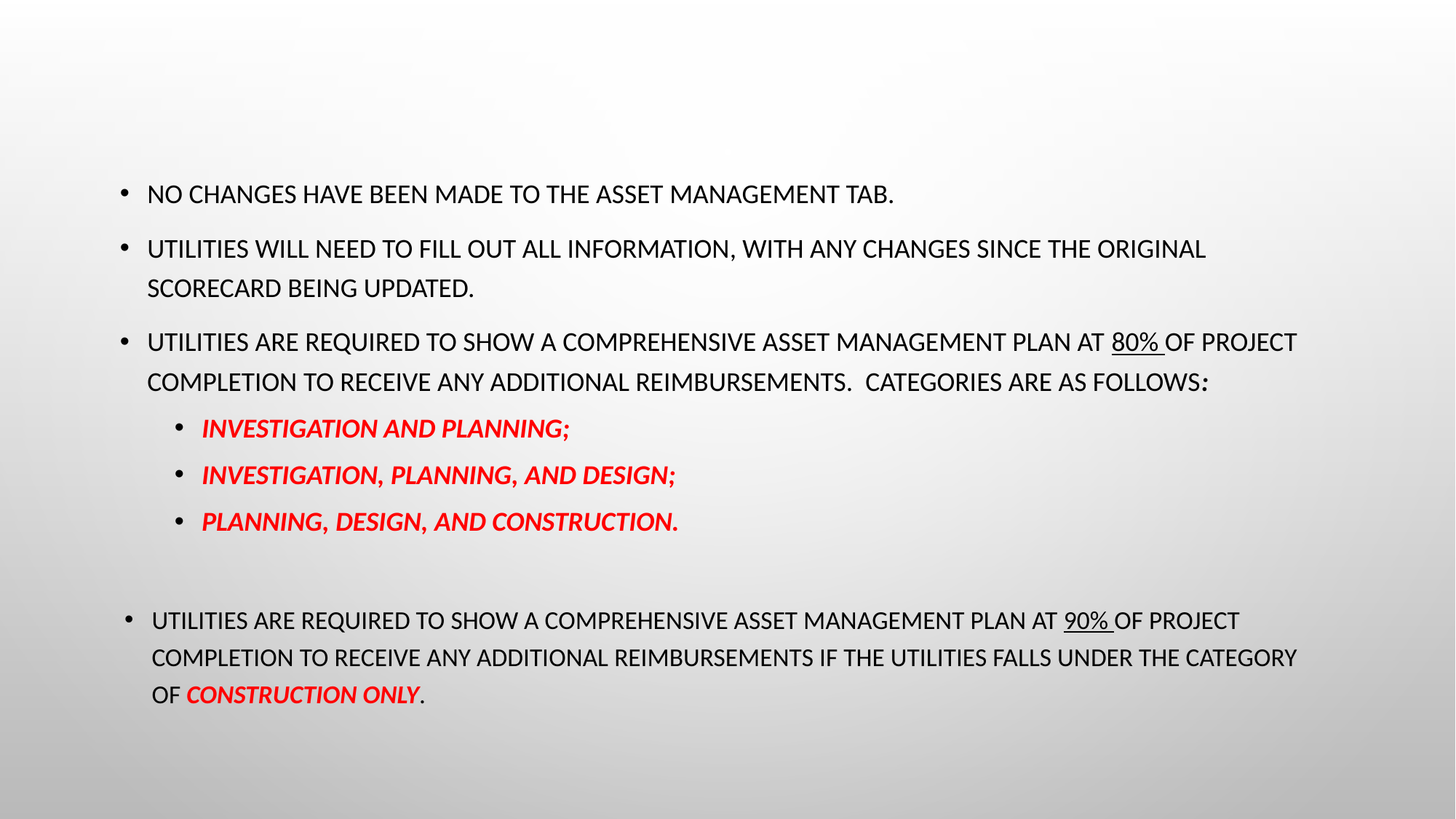

No changes have been made to the asset management tab.
utilities will need to fill out all information, with any changes since the original scorecard being updated.
Utilities are required to show a comprehensive asset management plan at 80% of project completion to receive any additional reimbursements.  Categories are as follows:
investigation and planning;
investigation, planning, and design;
Planning, design, and construction.

Utilities are required to show a comprehensive asset management plan at 90% of project completion to receive any additional reimbursements if the utilities falls under the category of construction only.